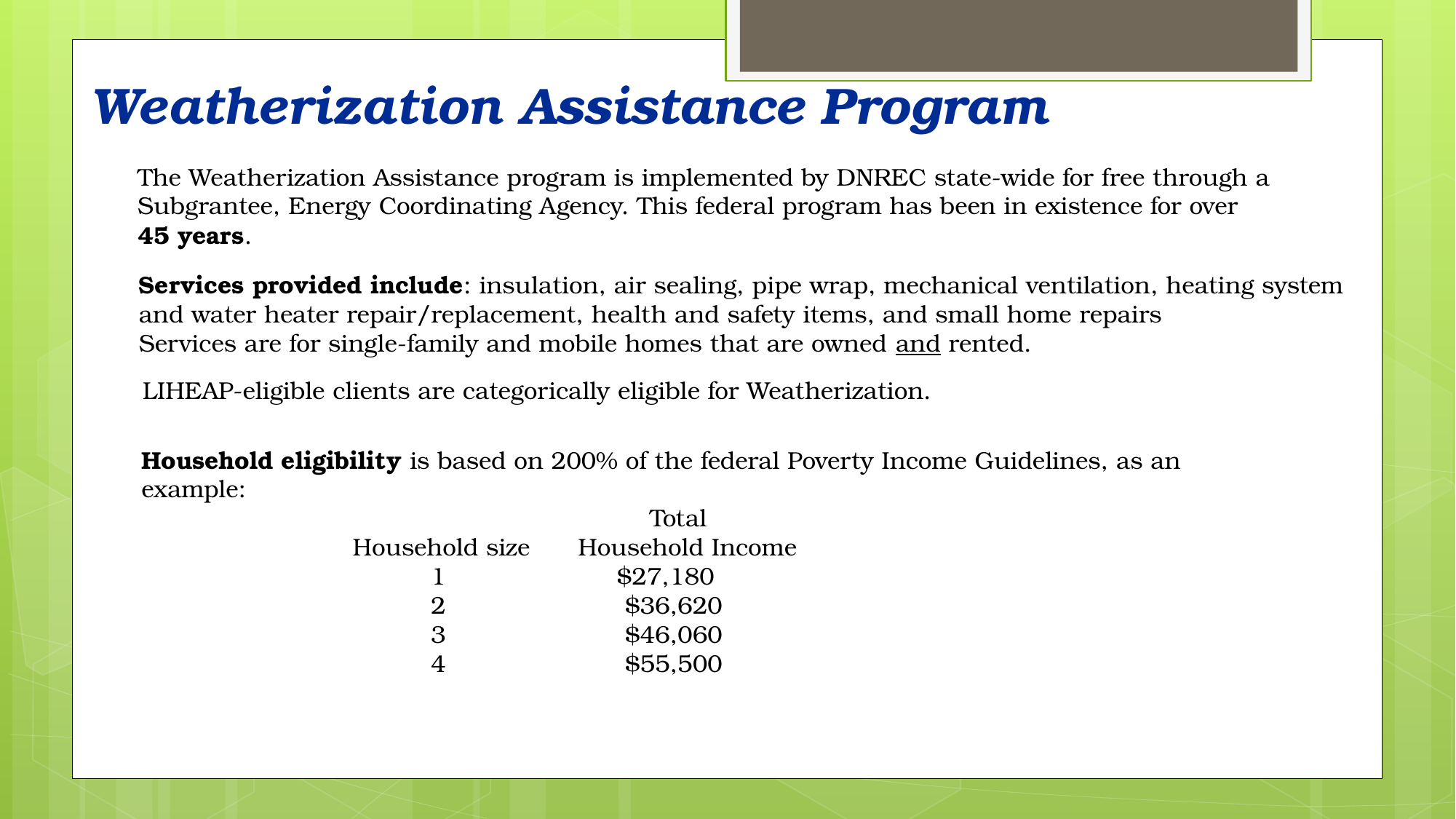

# Weatherization Assistance Program
The Weatherization Assistance program is implemented by DNREC state-wide for free through a Subgrantee, Energy Coordinating Agency. This federal program has been in existence for over
45 years.
Services provided include: insulation, air sealing, pipe wrap, mechanical ventilation, heating system and water heater repair/replacement, health and safety items, and small home repairs
Services are for single-family and mobile homes that are owned and rented.
LIHEAP-eligible clients are categorically eligible for Weatherization.
Household eligibility is based on 200% of the federal Poverty Income Guidelines, as an example:
                                                                 Total
                           Household size 	Household Income
                                     1		     $27,180
                                     2                       $36,620
                                     3                       $46,060
                                     4                       $55,500